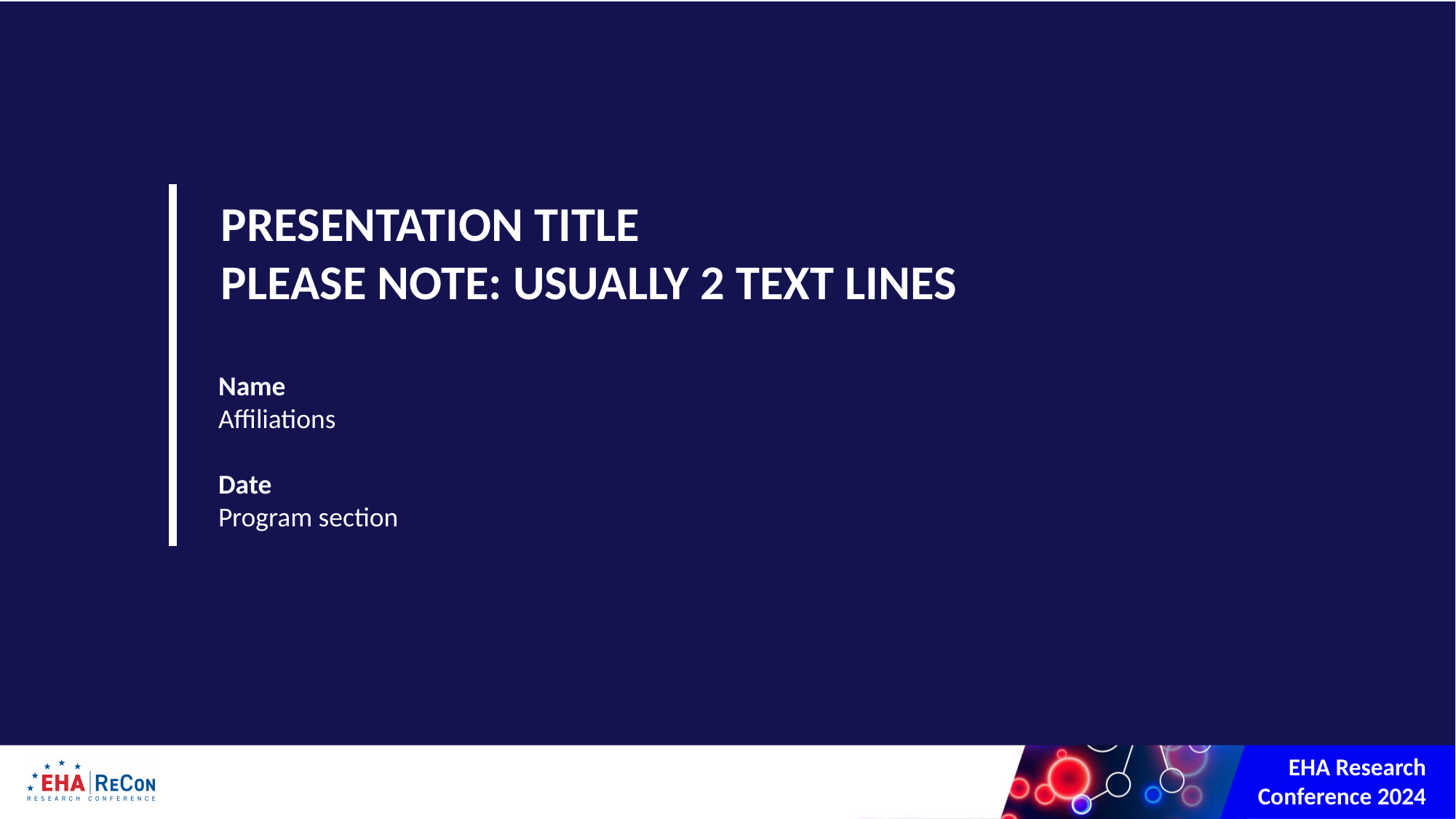

PRESENTATION TITLE
PLEASE NOTE: USUALLY 2 TEXT LINES

Name
Affiliations

Date
Program section